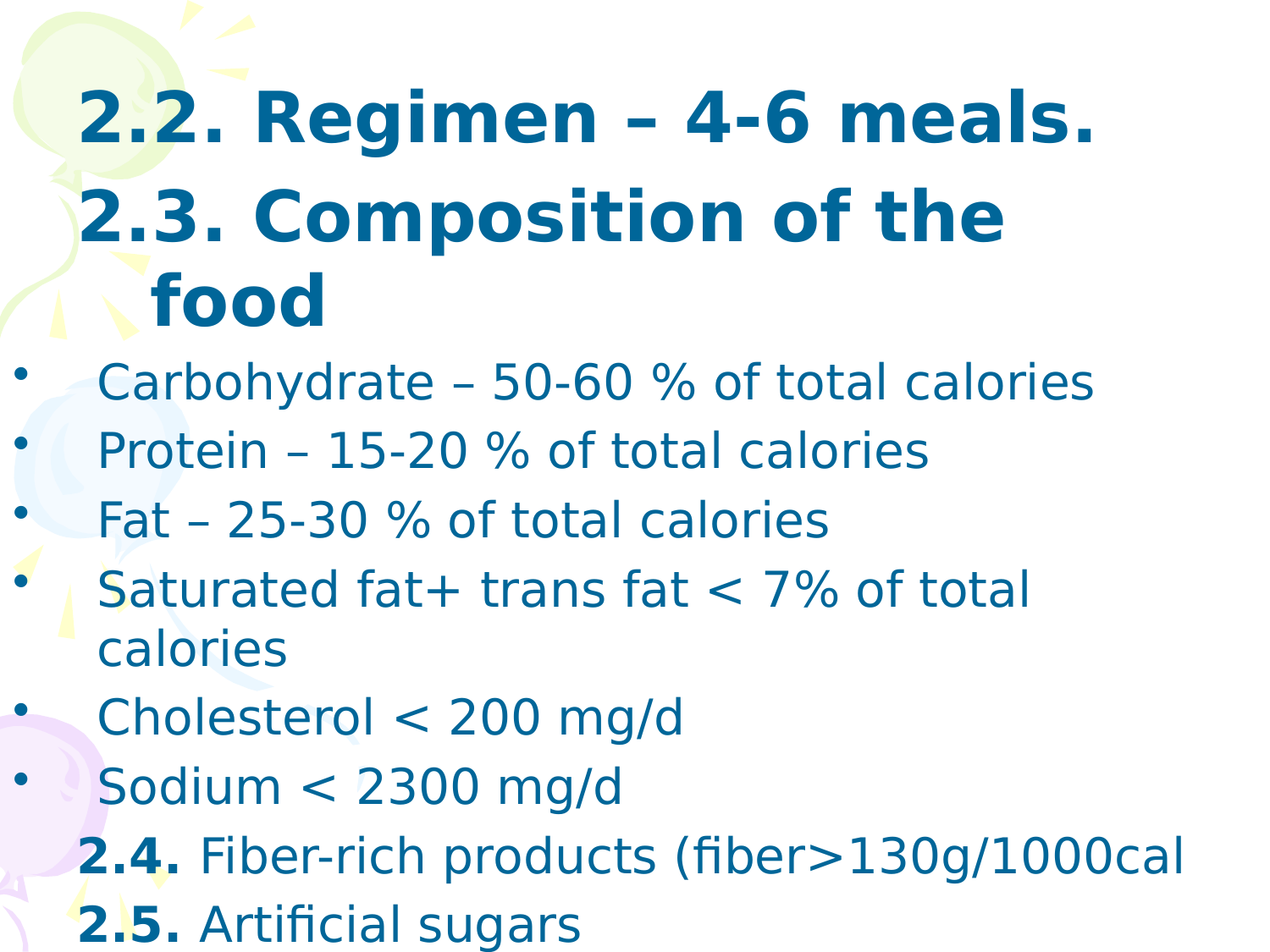

2.2. Regimen – 4-6 meals.
2.3. Composition of the food
Carbohydrate – 50-60 % of total calories
Protein – 15-20 % of total calories
Fat – 25-30 % of total calories
Saturated fat+ trans fat < 7% of total calories
Cholesterol < 200 mg/d
Sodium < 2300 mg/d
2.4. Fiber-rich products (fiber>130g/1000cal
2.5. Artificial sugars